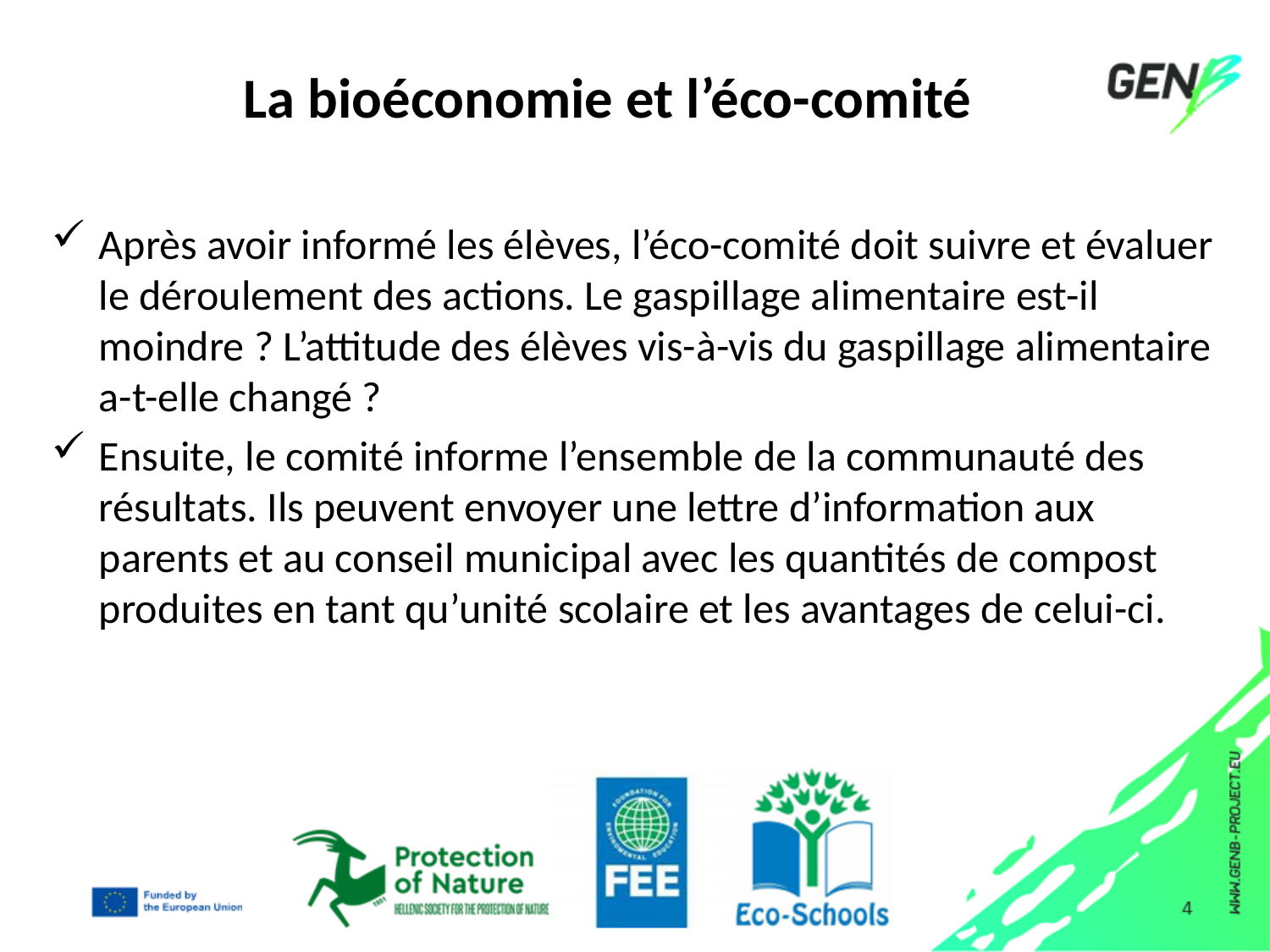

# La bioéconomie et l’éco-comité
Après avoir informé les élèves, l’éco-comité doit suivre et évaluer le déroulement des actions. Le gaspillage alimentaire est-il moindre ? L’attitude des élèves vis-à-vis du gaspillage alimentaire a-t-elle changé ?
Ensuite, le comité informe l’ensemble de la communauté des résultats. Ils peuvent envoyer une lettre d’information aux parents et au conseil municipal avec les quantités de compost produites en tant qu’unité scolaire et les avantages de celui-ci.